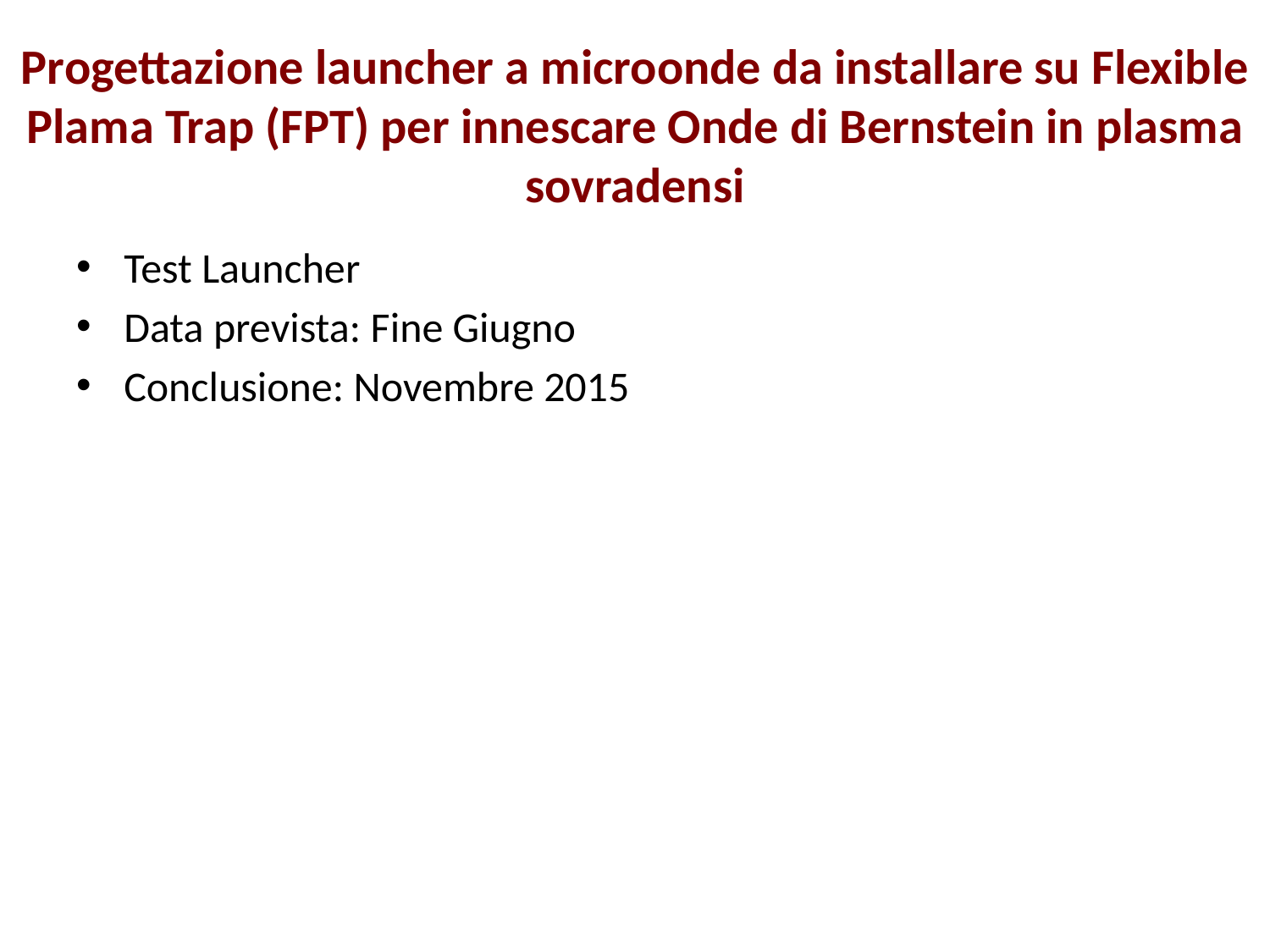

Progettazione launcher a microonde da installare su Flexible Plama Trap (FPT) per innescare Onde di Bernstein in plasma sovradensi
Test Launcher
Data prevista: Fine Giugno
Conclusione: Novembre 2015